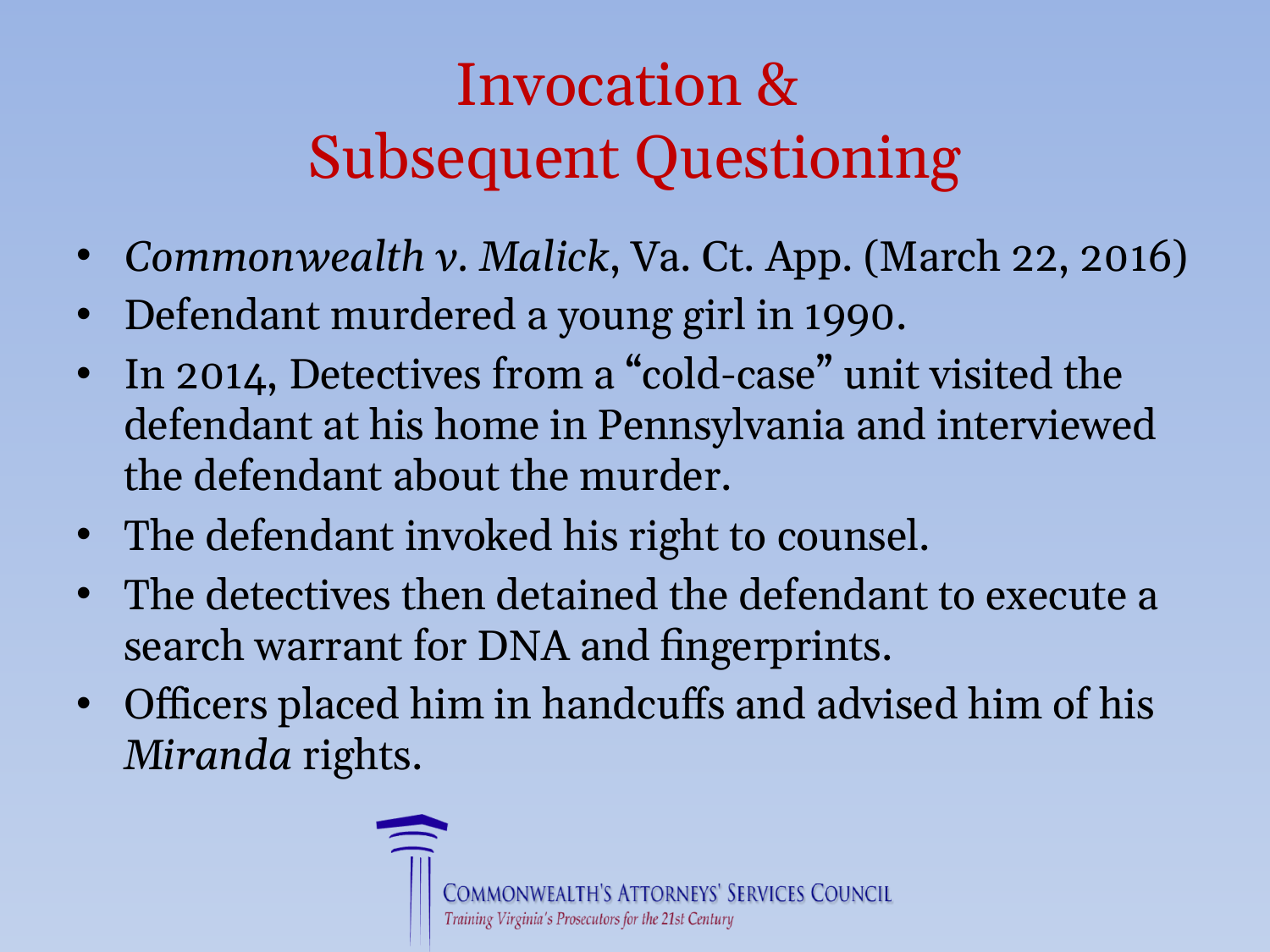

# Invocation & Subsequent Questioning
Commonwealth v. Malick, Va. Ct. App. (March 22, 2016)
Defendant murdered a young girl in 1990.
In 2014, Detectives from a “cold-case” unit visited the defendant at his home in Pennsylvania and interviewed the defendant about the murder.
The defendant invoked his right to counsel.
The detectives then detained the defendant to execute a search warrant for DNA and fingerprints.
Officers placed him in handcuffs and advised him of his Miranda rights.